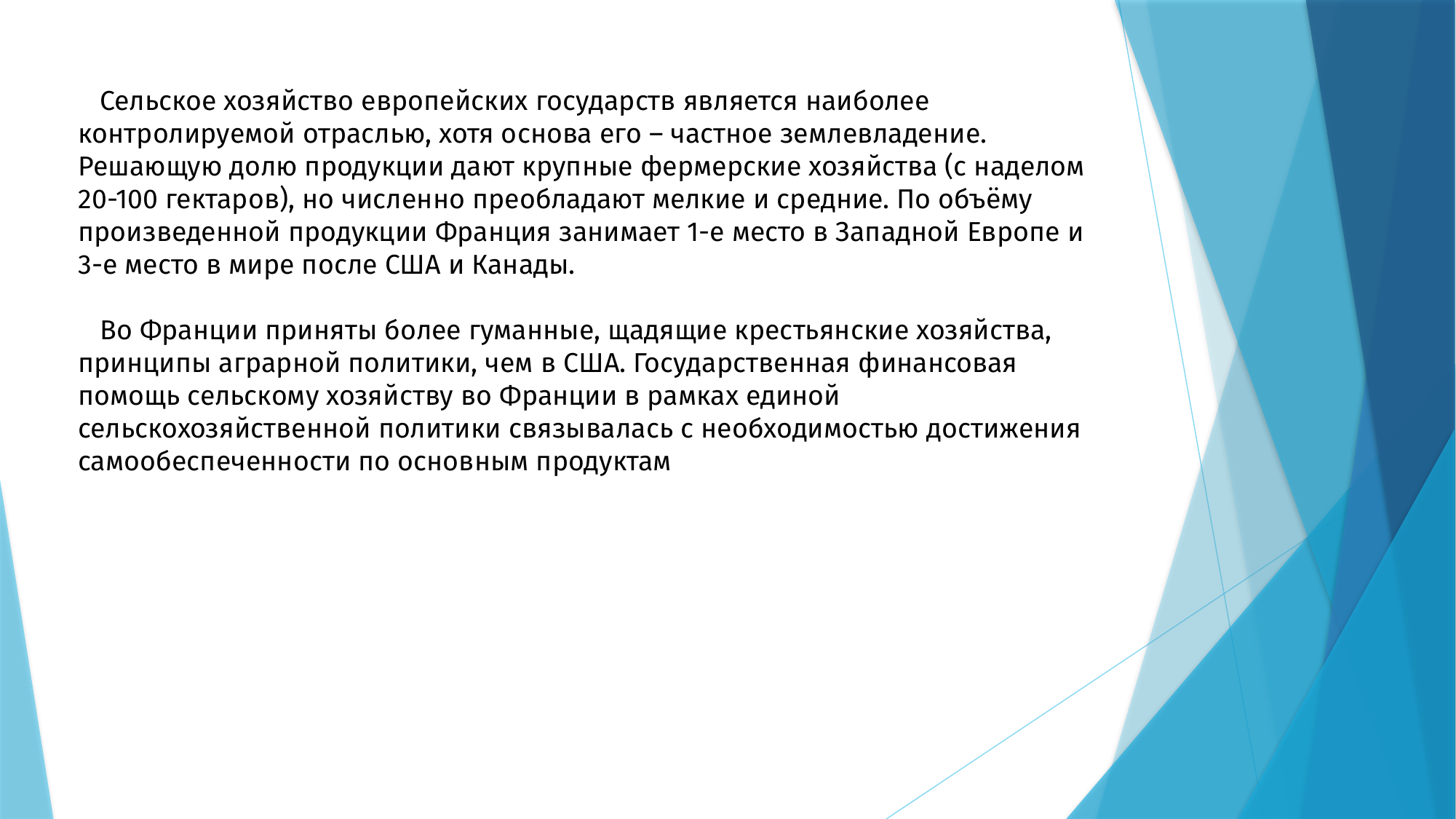

Сельское хозяйство европейских государств является наиболее контролируемой отраслью, хотя основа его – частное землевладение. Решающую долю продукции дают крупные фермерские хозяйства (с наделом 20-100 гектаров), но численно преобладают мелкие и средние. По объёму произведенной продукции Франция занимает 1-е место в Западной Европе и 3-е место в мире после США и Канады.

   Во Франции приняты более гуманные, щадящие крестьянские хозяйства, принципы аграрной политики, чем в США. Государственная финансовая помощь сельскому хозяйству во Франции в рамках единой сельскохозяйственной политики связывалась с необходимостью достижения самообеспеченности по основным продуктам